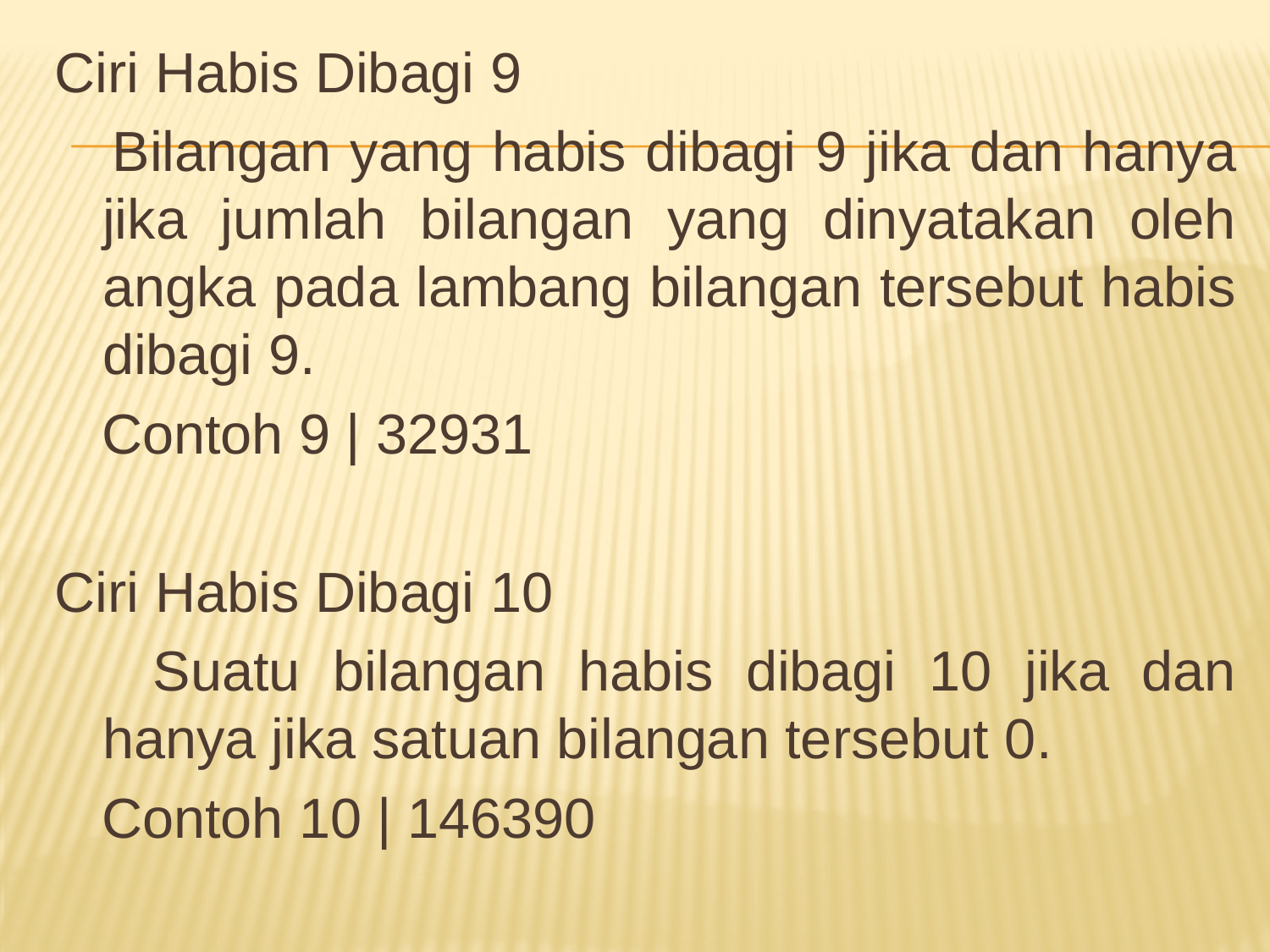

Ciri Habis Dibagi 9
   Bilangan yang habis dibagi 9 jika dan hanya jika jumlah bilangan yang dinyatakan oleh angka pada lambang bilangan tersebut habis dibagi 9.
   Contoh 9 | 32931

Ciri Habis Dibagi 10
   Suatu bilangan habis dibagi 10 jika dan hanya jika satuan bilangan tersebut 0.
   Contoh 10 | 146390